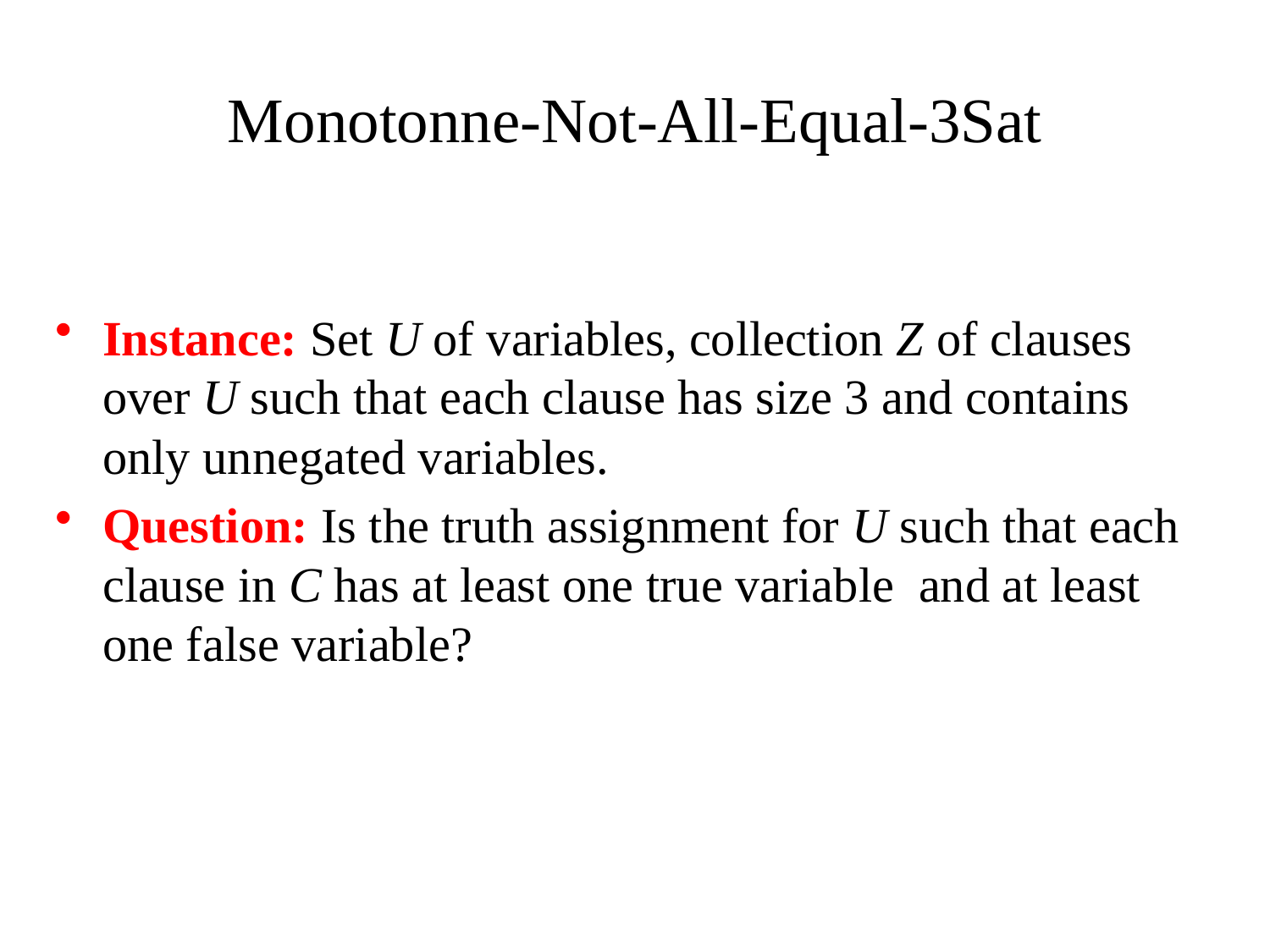

# Monotonne-Not-All-Equal-3Sat

Instance: Set U of variables, collection Z of clauses over U such that each clause has size 3 and contains only unnegated variables.
Question: Is the truth assignment for U such that each clause in C has at least one true variable  and at least one false variable?